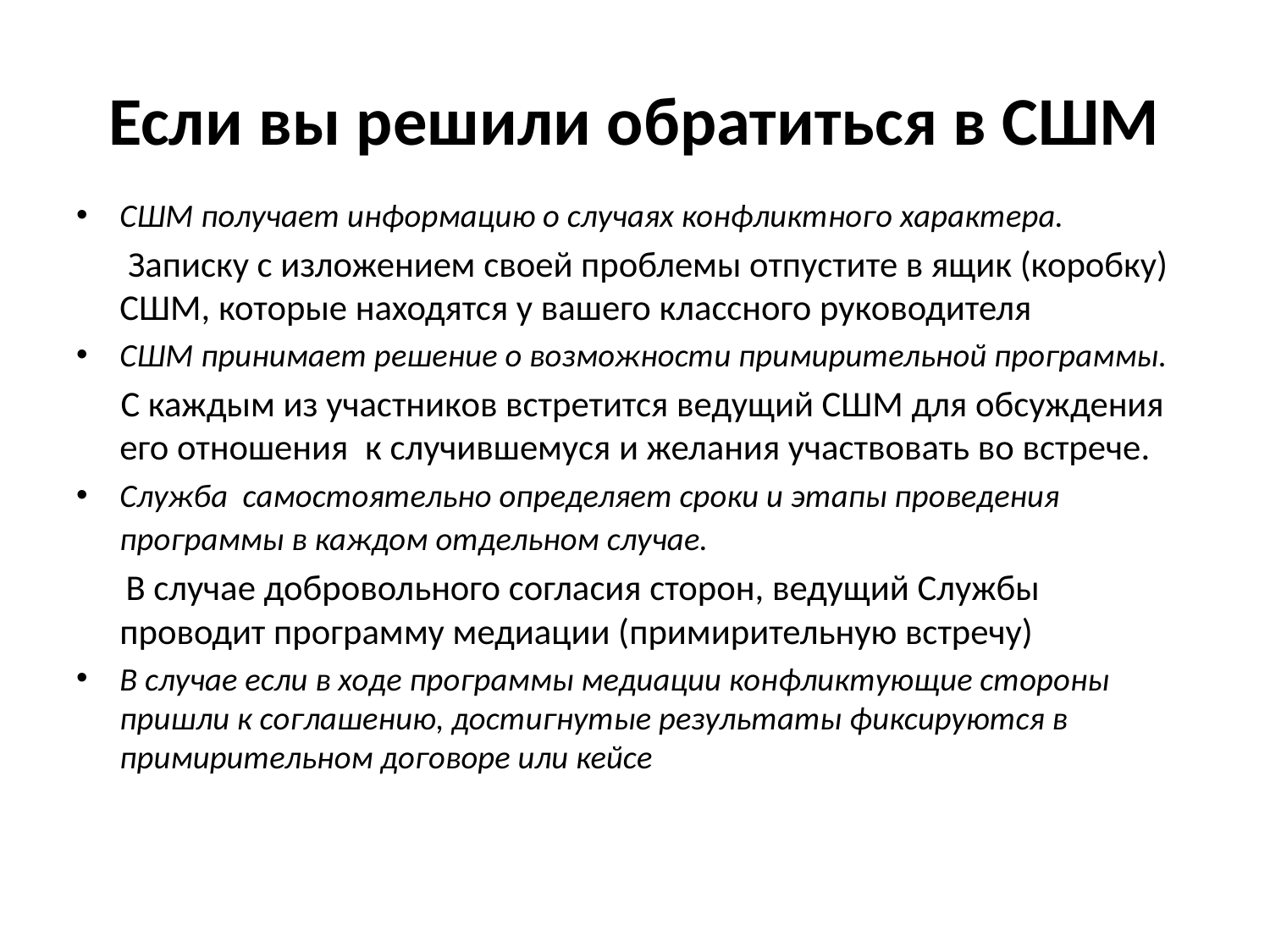

# Если вы решили обратиться в СШМ
СШМ получает информацию о случаях конфликтного характера.
       Записку с изложением своей проблемы отпустите в ящик (коробку) СШМ, которые находятся у вашего классного руководителя
СШМ принимает решение о возможности примирительной программы.
      С каждым из участников встретится ведущий СШМ для обсуждения его отношения  к случившемуся и желания участвовать во встрече.
Служба  самостоятельно определяет сроки и этапы проведения программы в каждом отдельном случае.
      В случае добровольного согласия сторон, ведущий Службы проводит программу медиации (примирительную встречу)
В случае если в ходе программы медиации конфликтующие стороны пришли к соглашению, достигнутые результаты фиксируются в примирительном договоре или кейсе